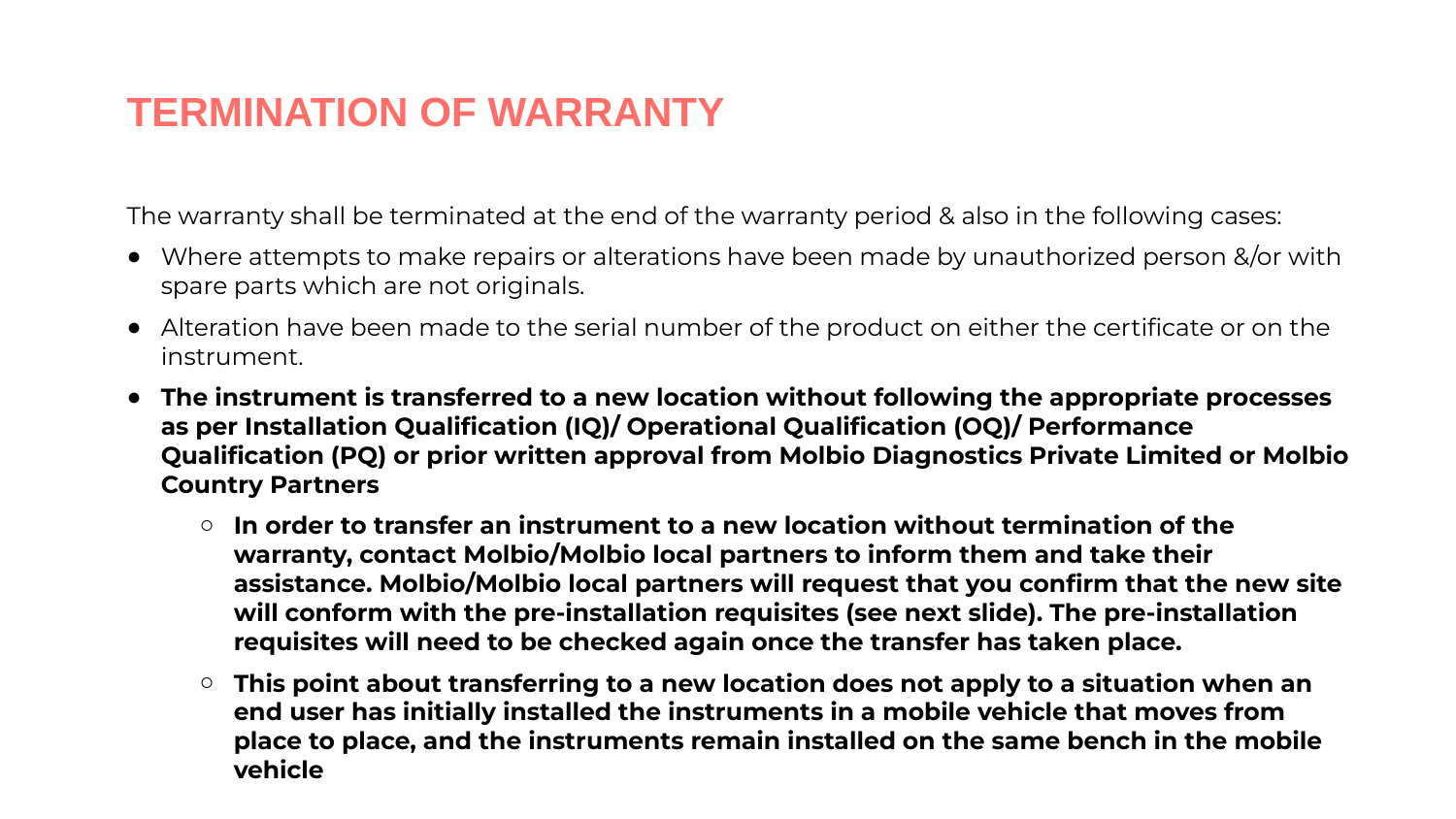

# TERMINATION OF WARRANTY
The warranty shall be terminated at the end of the warranty period & also in the following cases:
Where attempts to make repairs or alterations have been made by unauthorized person &/or with spare parts which are not originals.
Alteration have been made to the serial number of the product on either the certificate or on the instrument.
The instrument is transferred to a new location without following the appropriate processes as per Installation Qualification (IQ)/ Operational Qualification (OQ)/ Performance Qualification (PQ) or prior written approval from Molbio Diagnostics Private Limited or Molbio Country Partners
In order to transfer an instrument to a new location without termination of the warranty, contact Molbio/Molbio local partners to inform them and take their assistance. Molbio/Molbio local partners will request that you confirm that the new site will conform with the pre-installation requisites (see next slide). The pre-installation requisites will need to be checked again once the transfer has taken place.
This point about transferring to a new location does not apply to a situation when an end user has initially installed the instruments in a mobile vehicle that moves from place to place, and the instruments remain installed on the same bench in the mobile vehicle